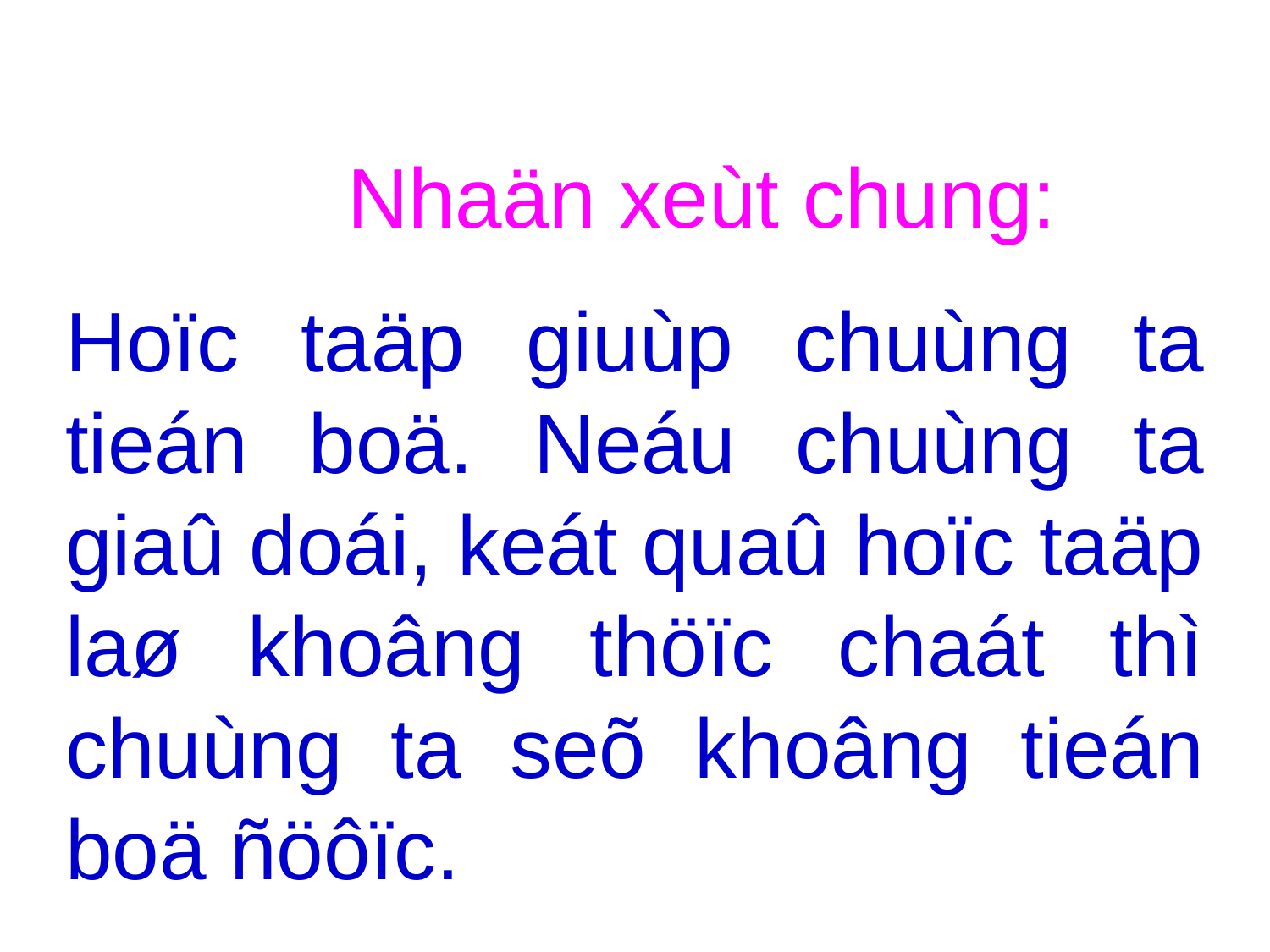

Nhaän xeùt chung:
Hoïc taäp giuùp chuùng ta tieán boä. Neáu chuùng ta giaû doái, keát quaû hoïc taäp laø khoâng thöïc chaát thì chuùng ta seõ khoâng tieán boä ñöôïc.